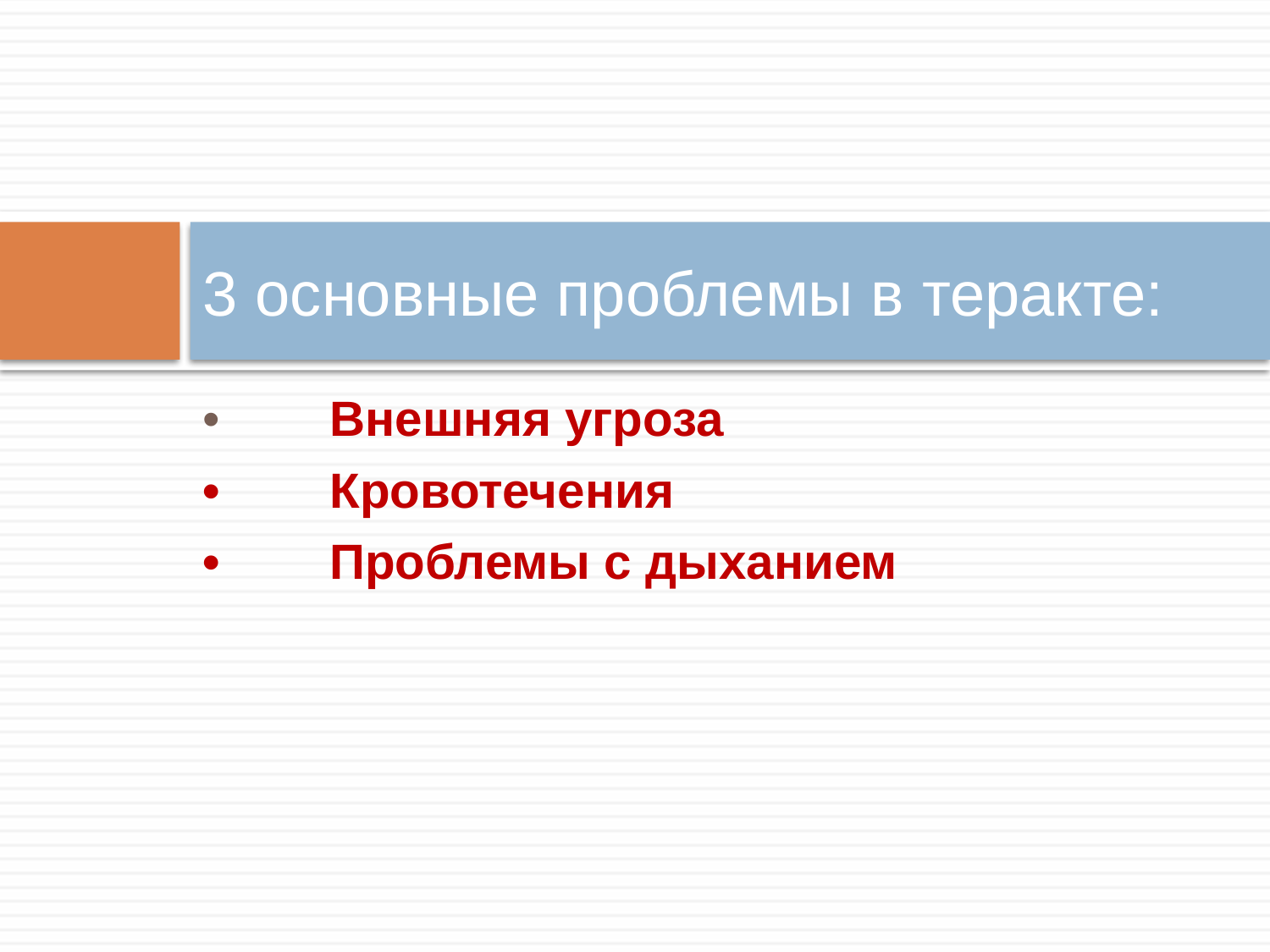

# 3 основные проблемы в теракте:
•	Внешняя угроза
•	Кровотечения
•	Проблемы с дыханием